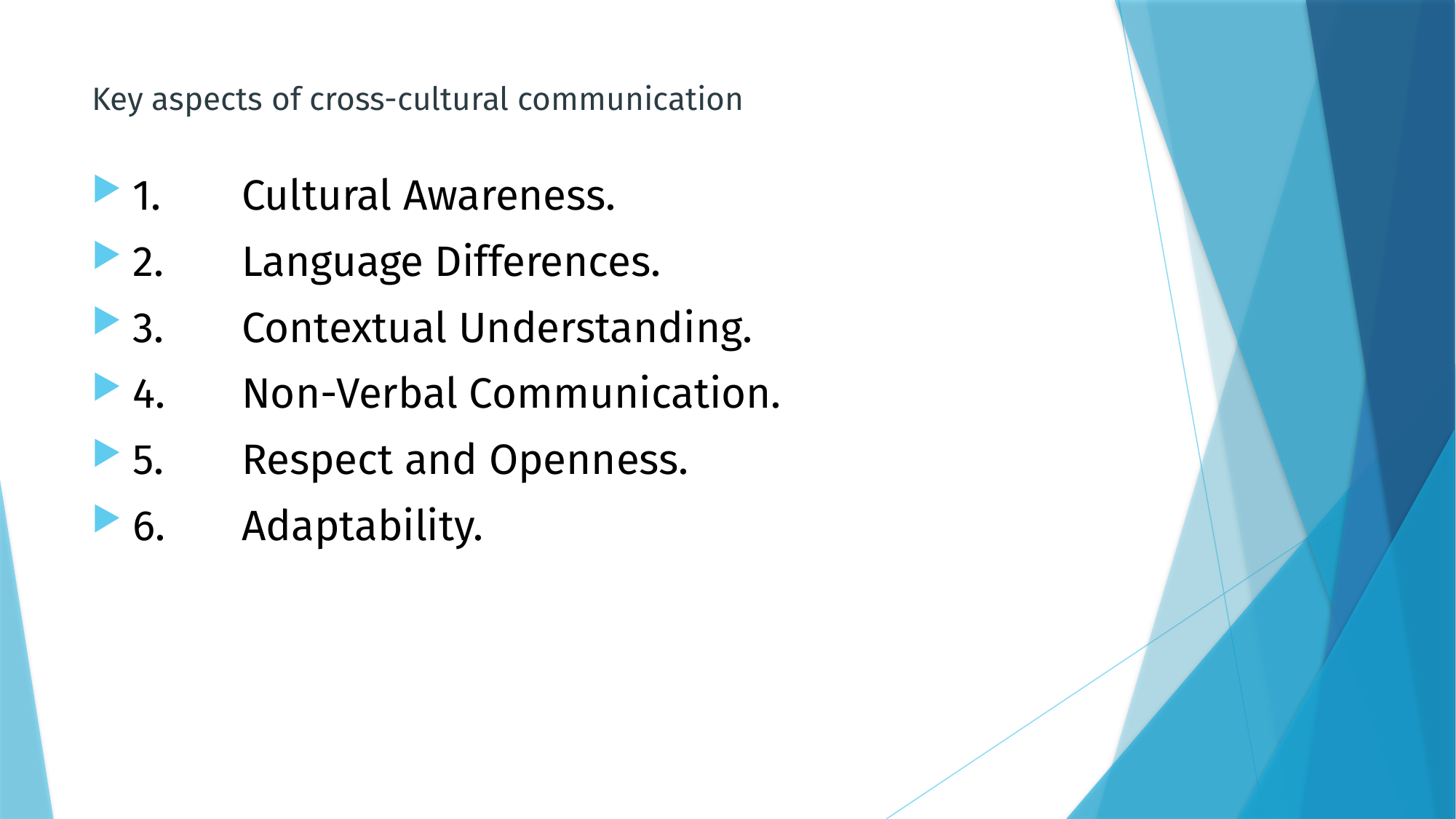

# Key aspects of cross-cultural communication
1.	Cultural Awareness.
2.	Language Differences.
3.	Contextual Understanding.
4.	Non-Verbal Communication.
5.	Respect and Openness.
6.	Adaptability.